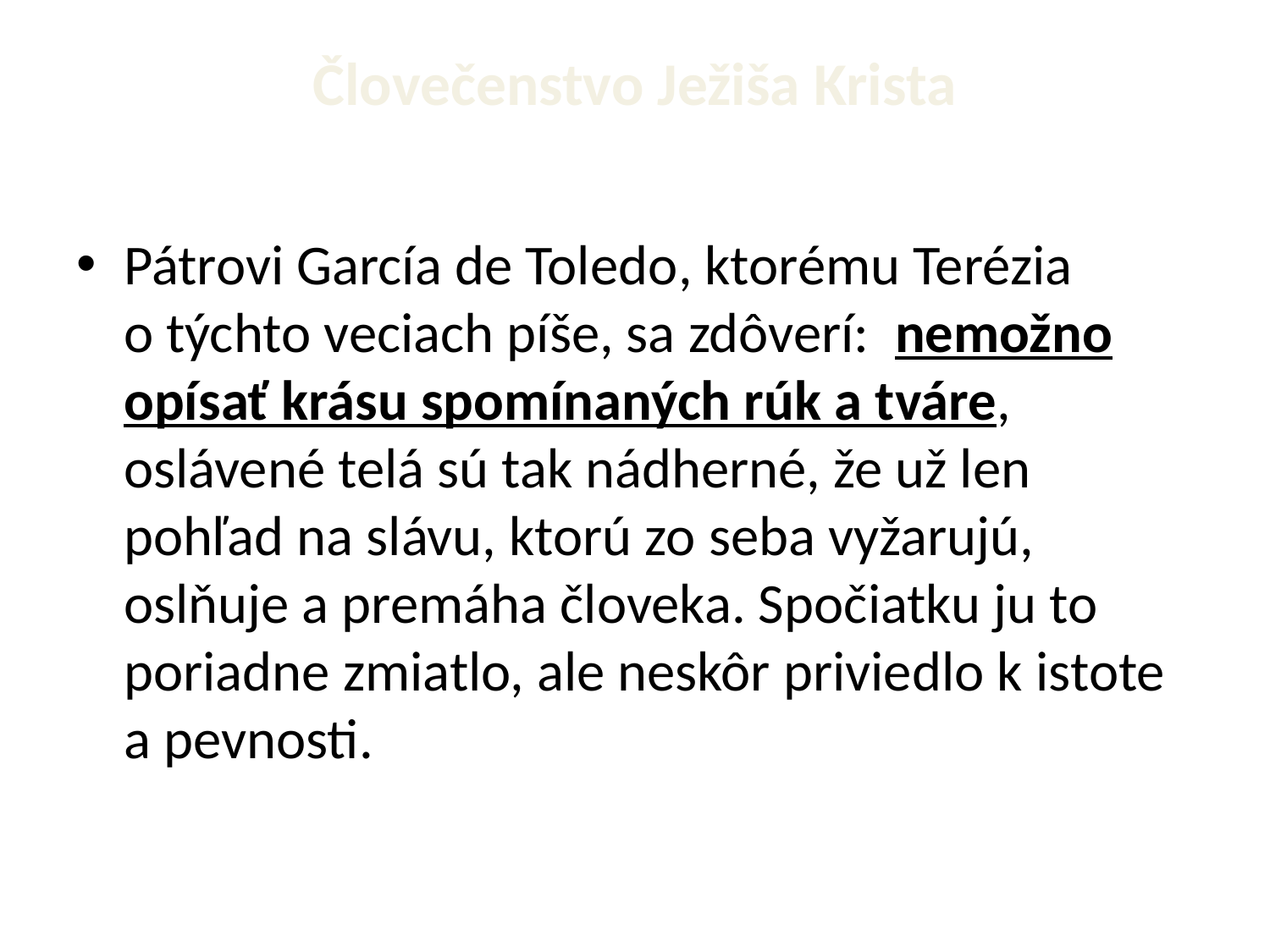

# Človečenstvo Ježiša Krista
Pátrovi García de Toledo, ktorému Terézia o týchto veciach píše, sa zdôverí:  nemožno opísať krásu spomínaných rúk a tváre,   oslávené telá sú tak nádherné, že už len pohľad na slávu, ktorú zo seba vyžarujú, oslňuje a premáha človeka. Spočiatku ju to poriadne zmiatlo, ale neskôr priviedlo k istote a pevnosti.